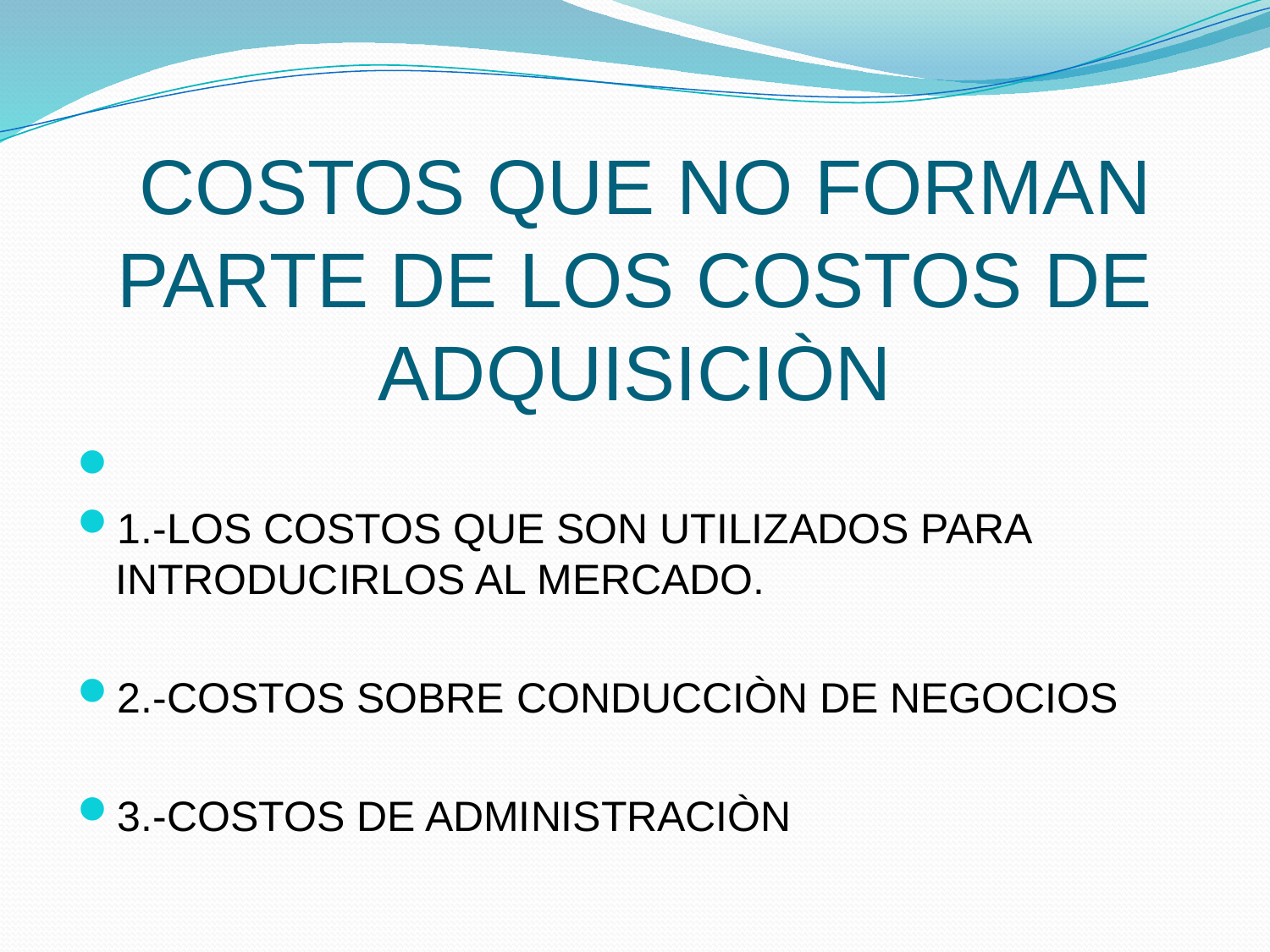

# COSTOS QUE NO FORMAN PARTE DE LOS COSTOS DE ADQUISICIÒN

1.-LOS COSTOS QUE SON UTILIZADOS PARA  INTRODUCIRLOS AL MERCADO.

2.-COSTOS SOBRE CONDUCCIÒN DE NEGOCIOS

3.-COSTOS DE ADMINISTRACIÒN